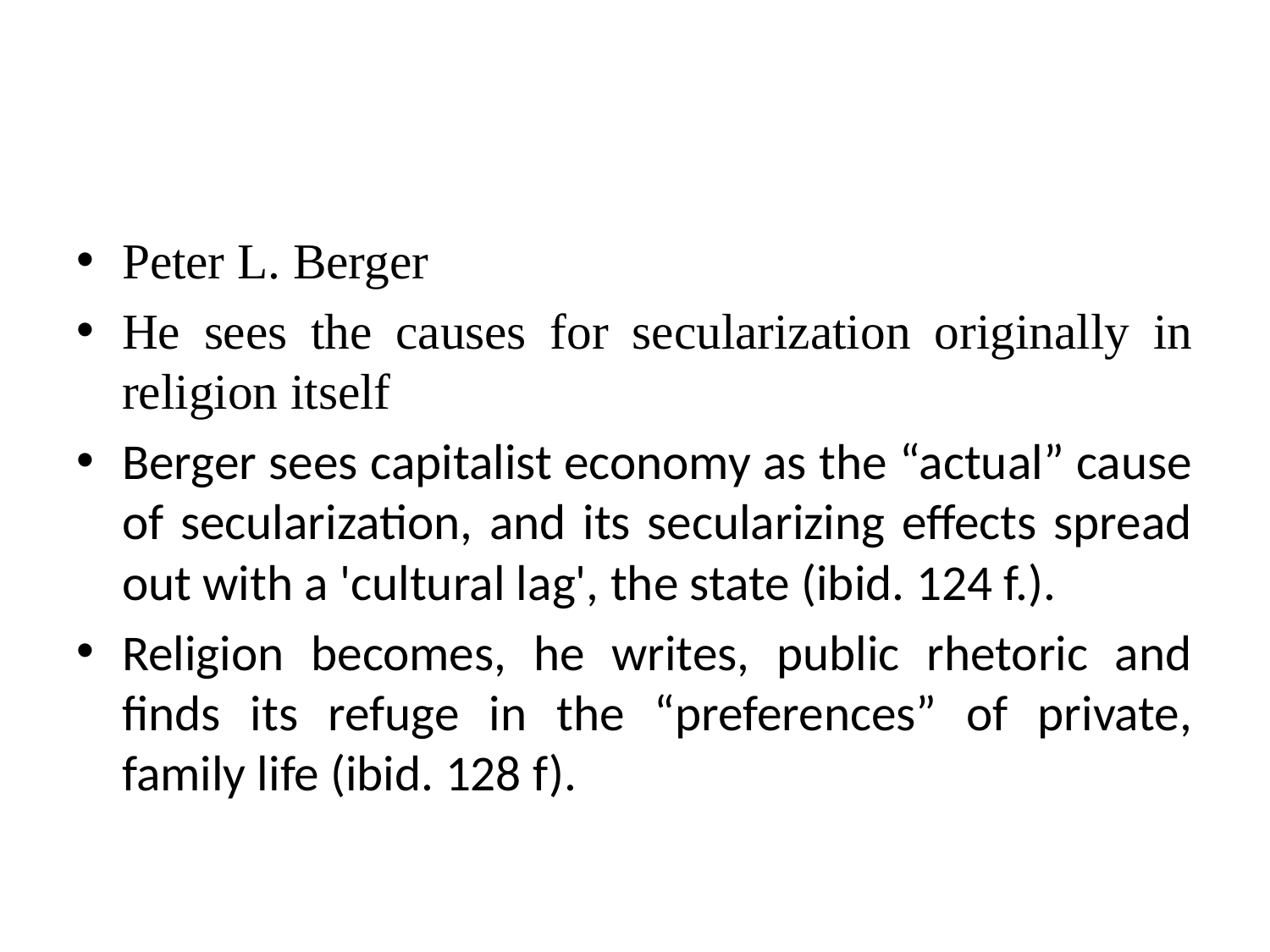

#
Peter L. Berger
He sees the causes for secularization originally in religion itself
Berger sees capitalist economy as the “actual” cause of secularization, and its secularizing effects spread out with a 'cultural lag', the state (ibid. 124 f.).
Religion becomes, he writes, public rhetoric and finds its refuge in the “preferences” of private, family life (ibid. 128 f).